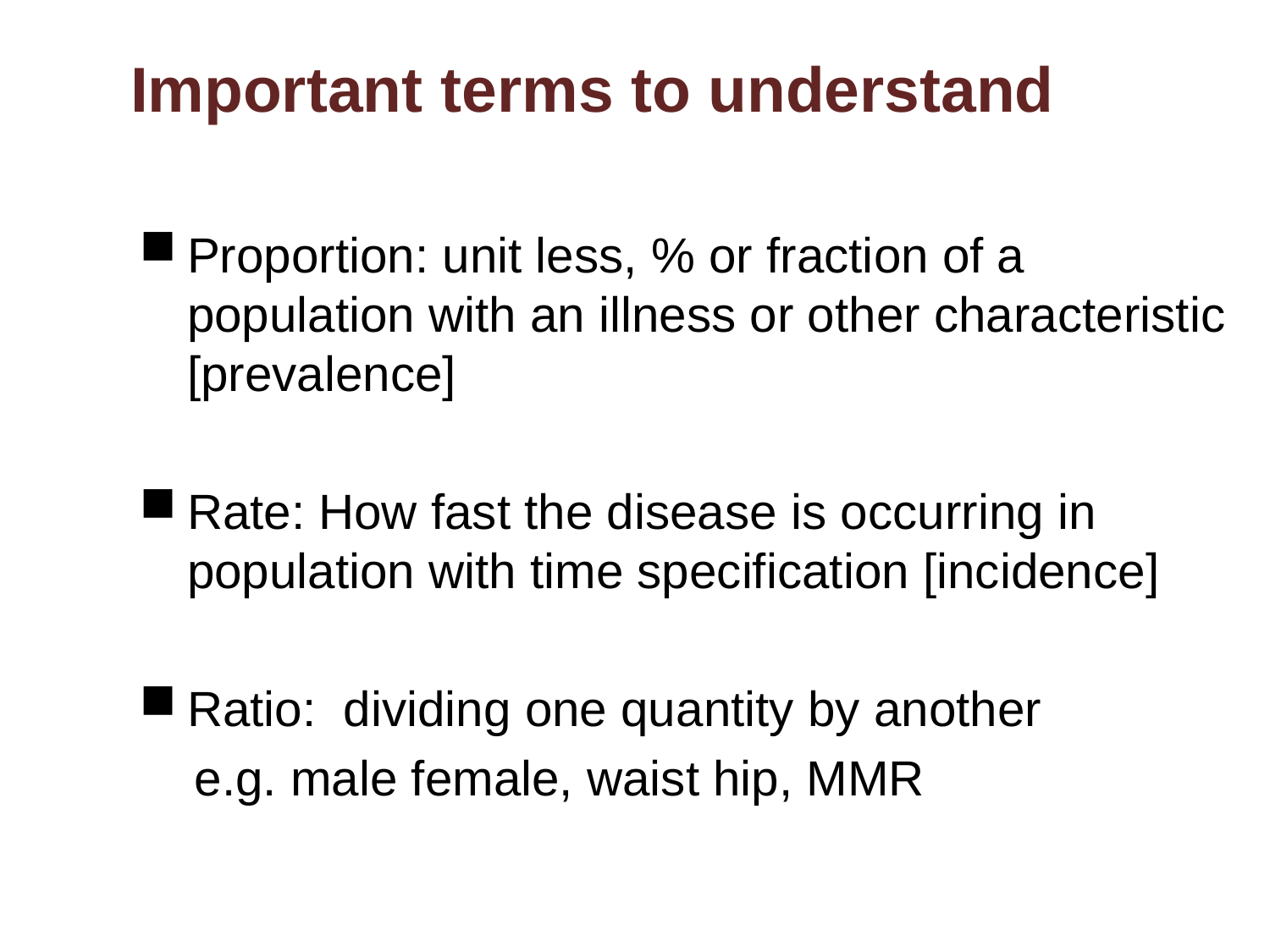

Important terms to understand

Proportion: unit less, % or fraction of a population with an illness or other characteristic [prevalence]

Rate: How fast the disease is occurring in population with time specification [incidence]

Ratio:  dividing one quantity by another
    e.g. male female, waist hip, MMR